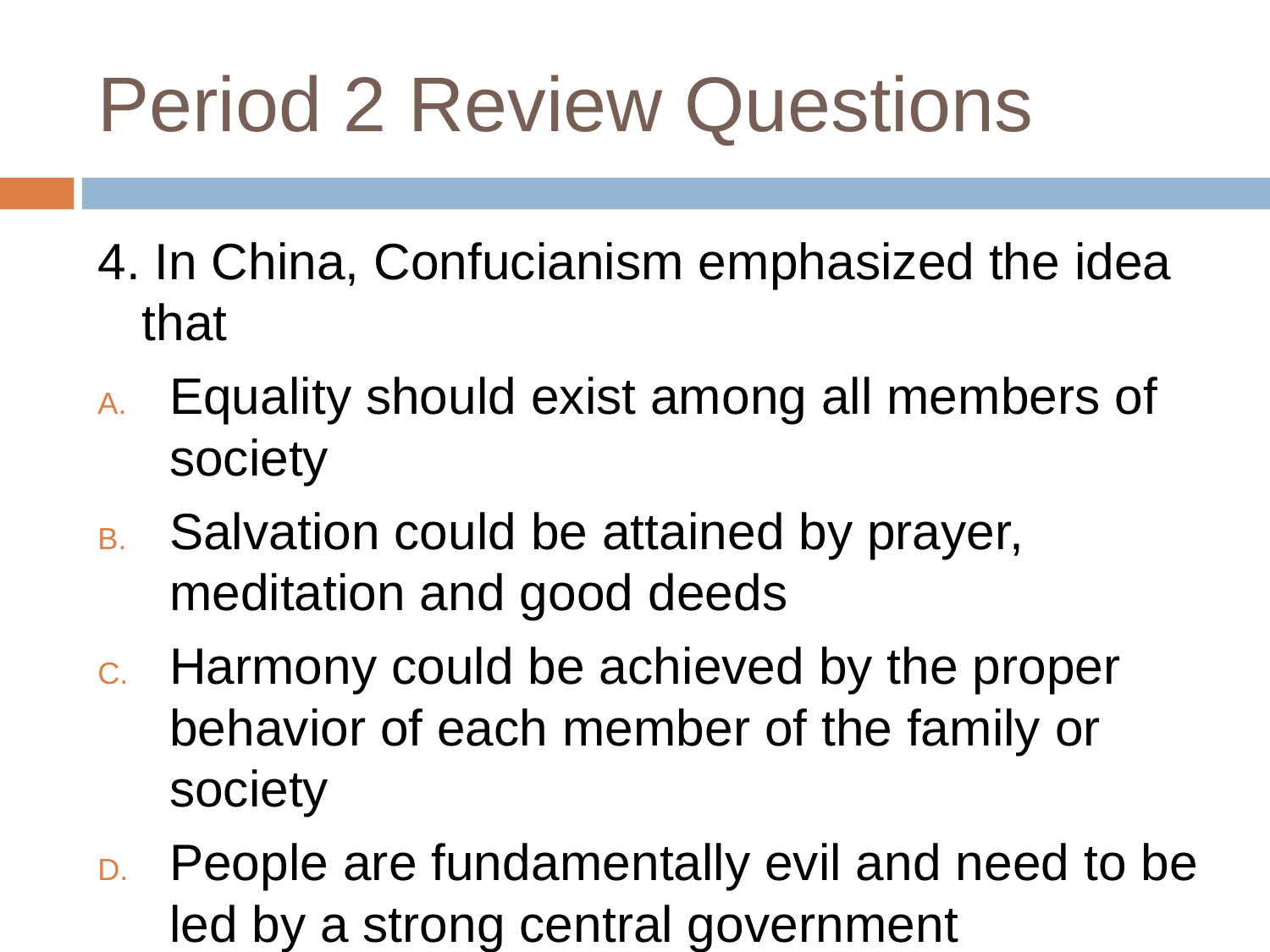

# Period 2 Review Questions
4. In China, Confucianism emphasized the idea that
Equality should exist among all members of society
Salvation could be attained by prayer, meditation and good deeds
Harmony could be achieved by the proper behavior of each member of the family or society
People are fundamentally evil and need to be led by a strong central government